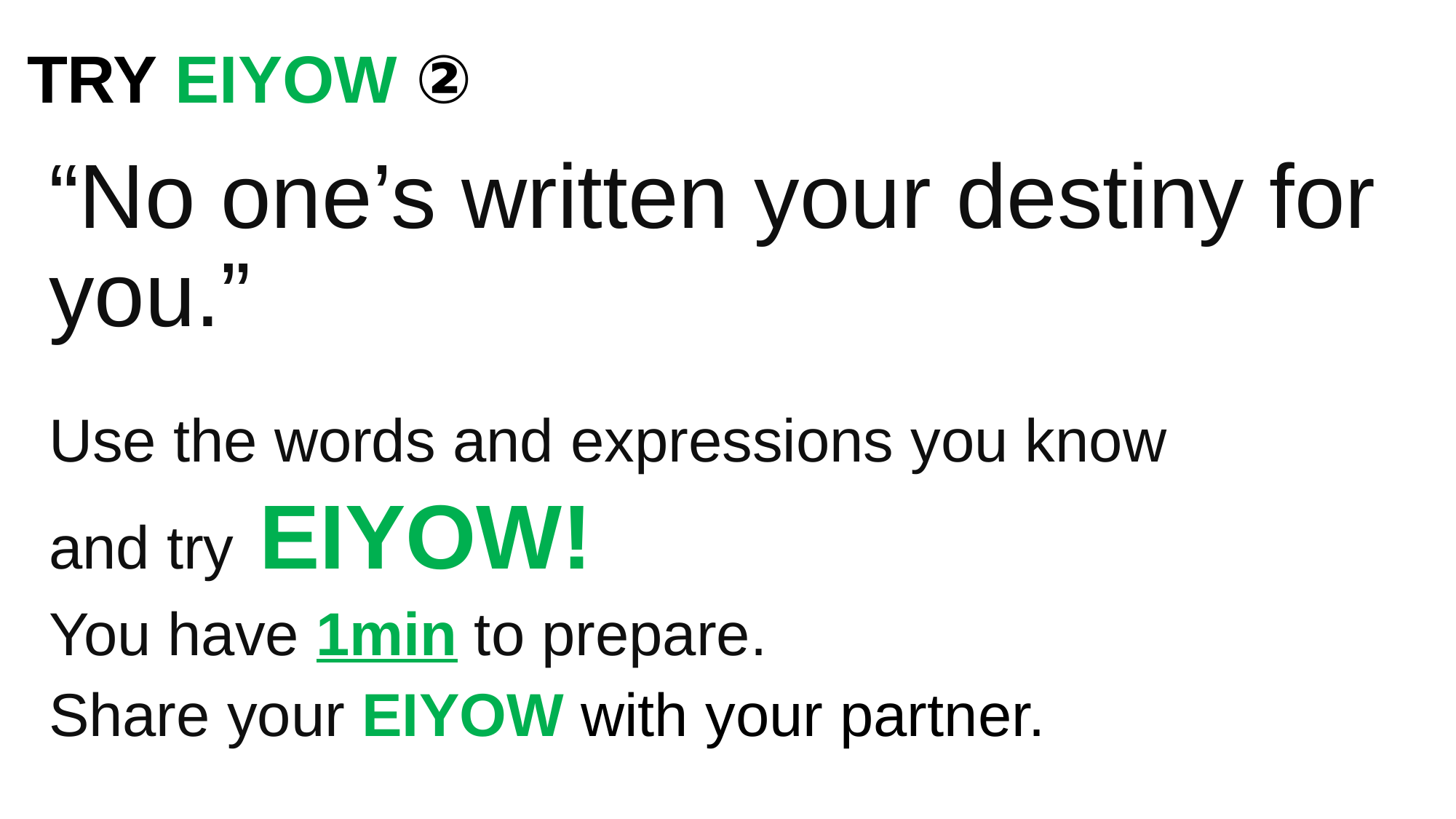

# TRY EIYOW ②
“No one’s written your destiny for you.”

Use the words and expressions you know
and try EIYOW!
You have 1min to prepare.
Share your EIYOW with your partner.